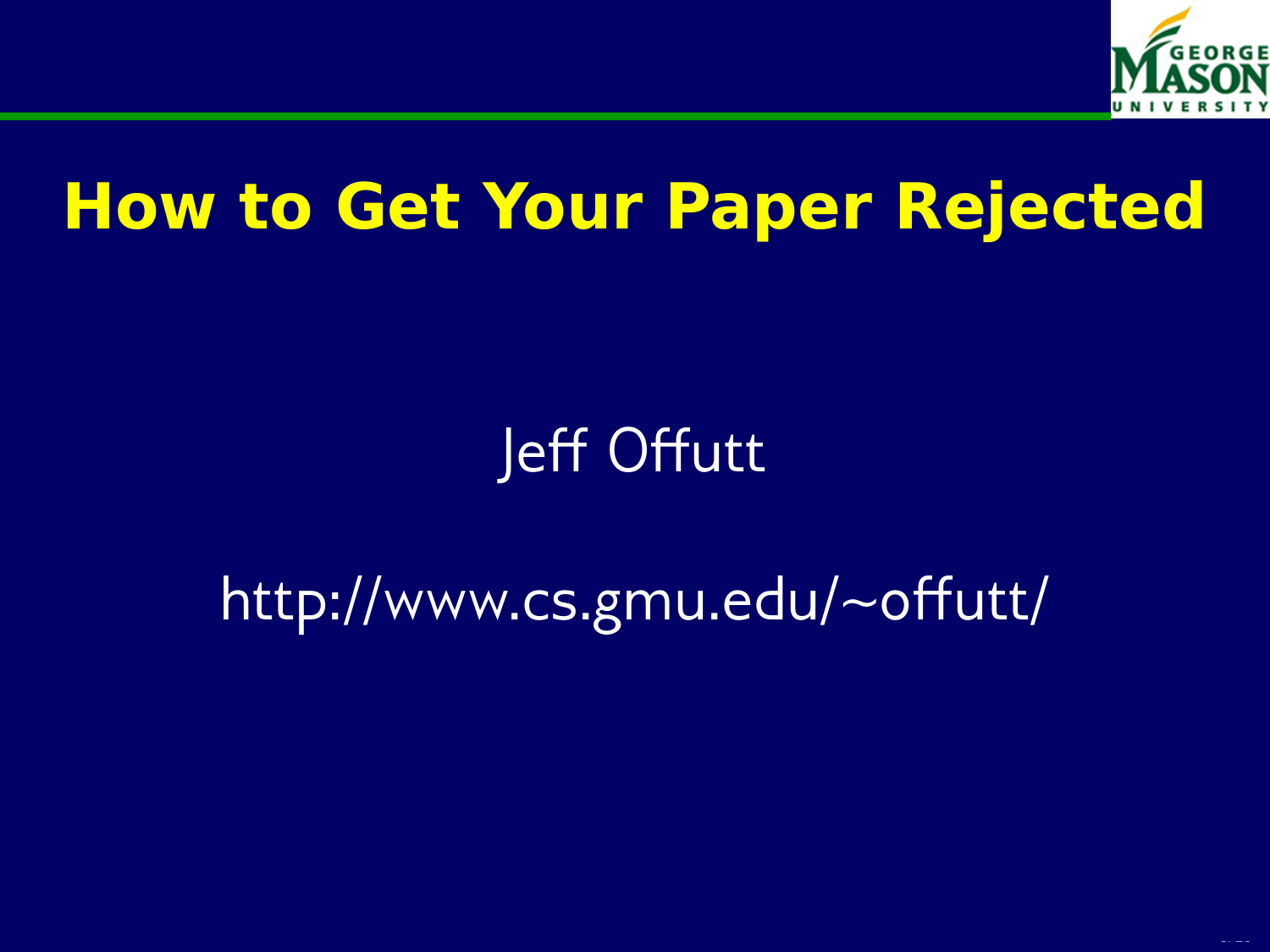

# How to Get Your Paper Rejected
Jeff Offutt

http://www.cs.gmu.edu/~offutt/